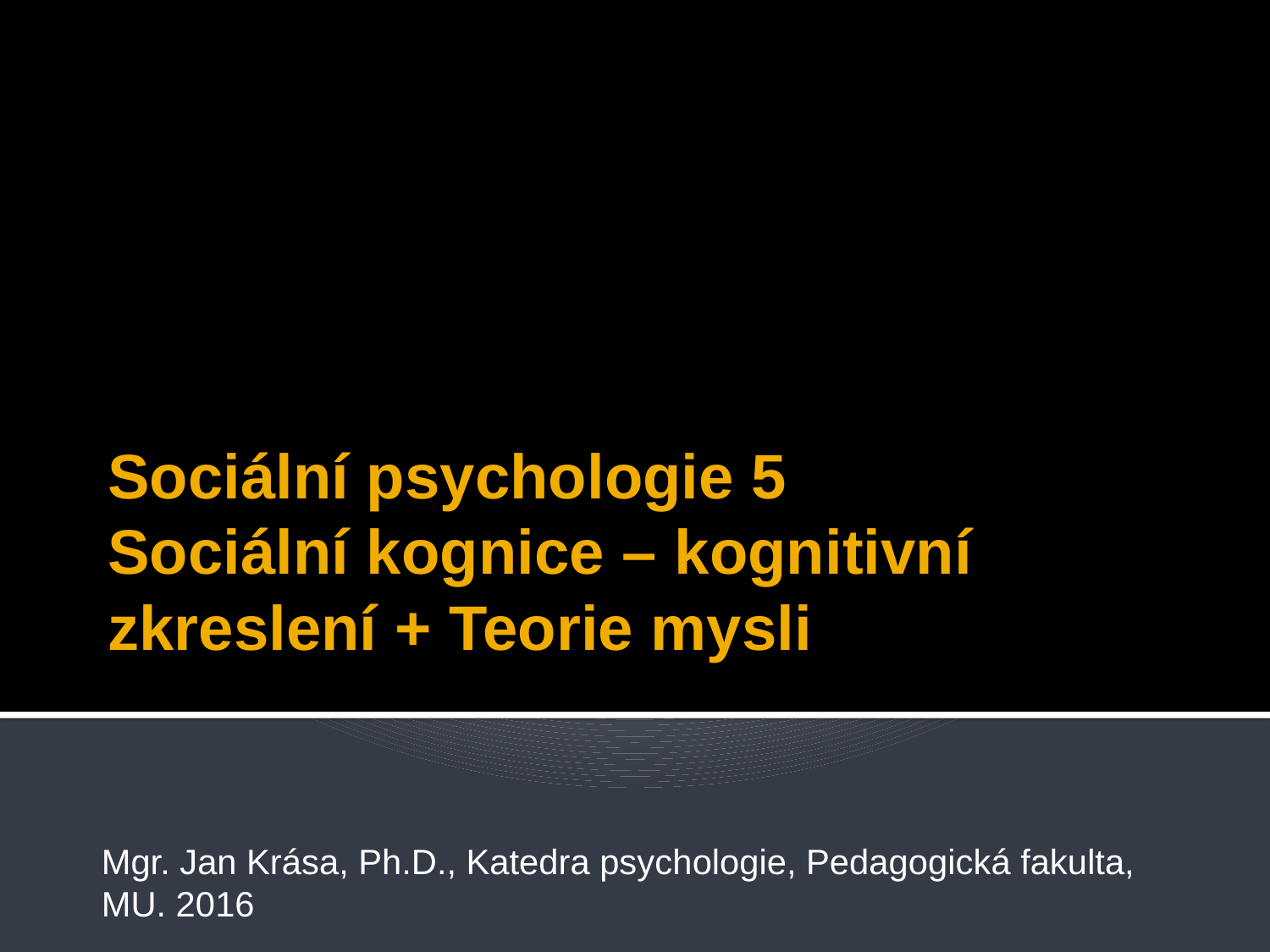

# Sociální psychologie 5 Sociální kognice – kognitivní zkreslení + Teorie mysli
Mgr. Jan Krása, Ph.D., Katedra psychologie, Pedagogická fakulta, MU. 2016